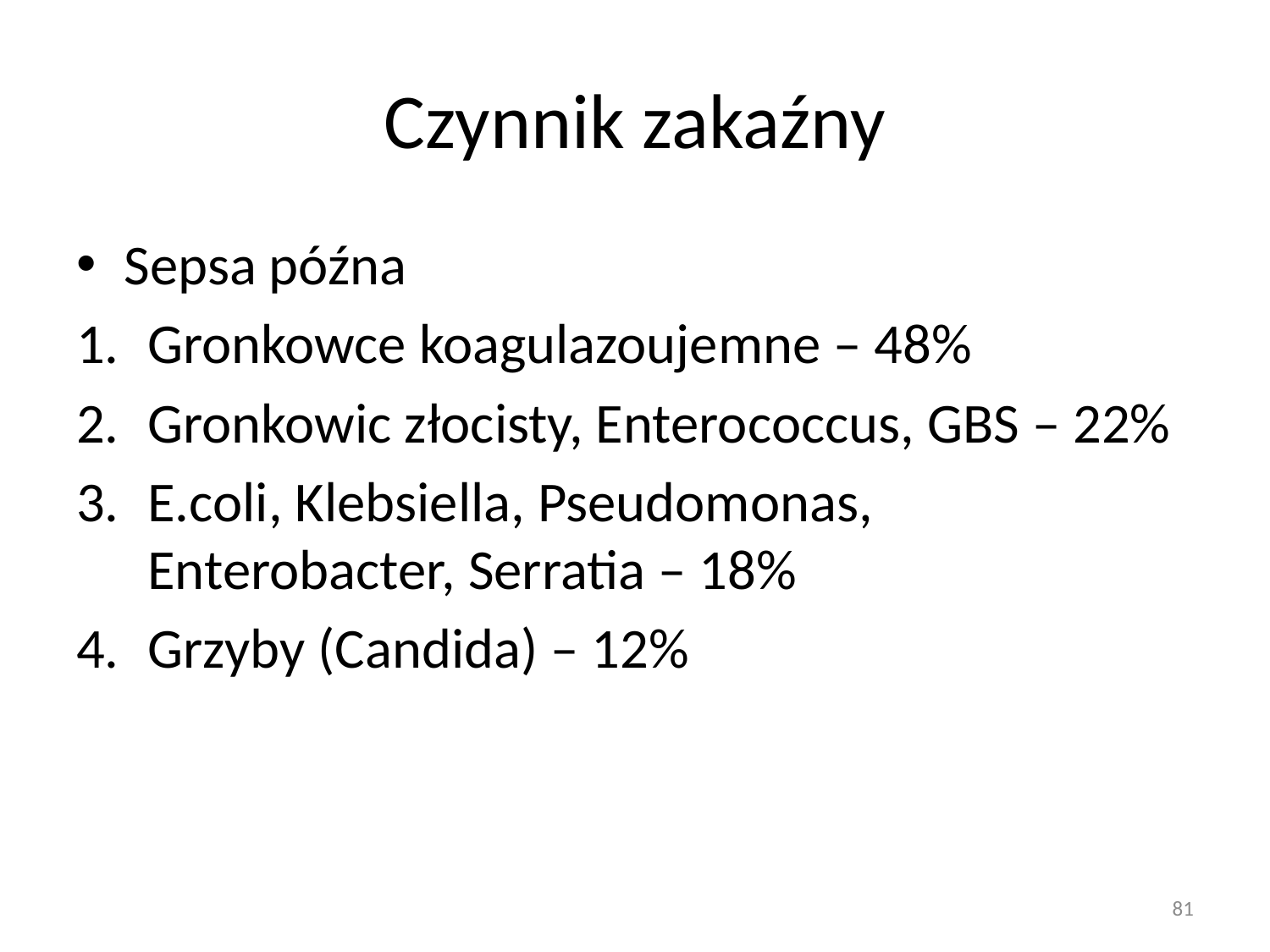

# Czynnik zakaźny
Sepsa późna
Gronkowce koagulazoujemne – 48%
Gronkowic złocisty, Enterococcus, GBS – 22%
E.coli, Klebsiella, Pseudomonas, Enterobacter, Serratia – 18%
Grzyby (Candida) – 12%

81